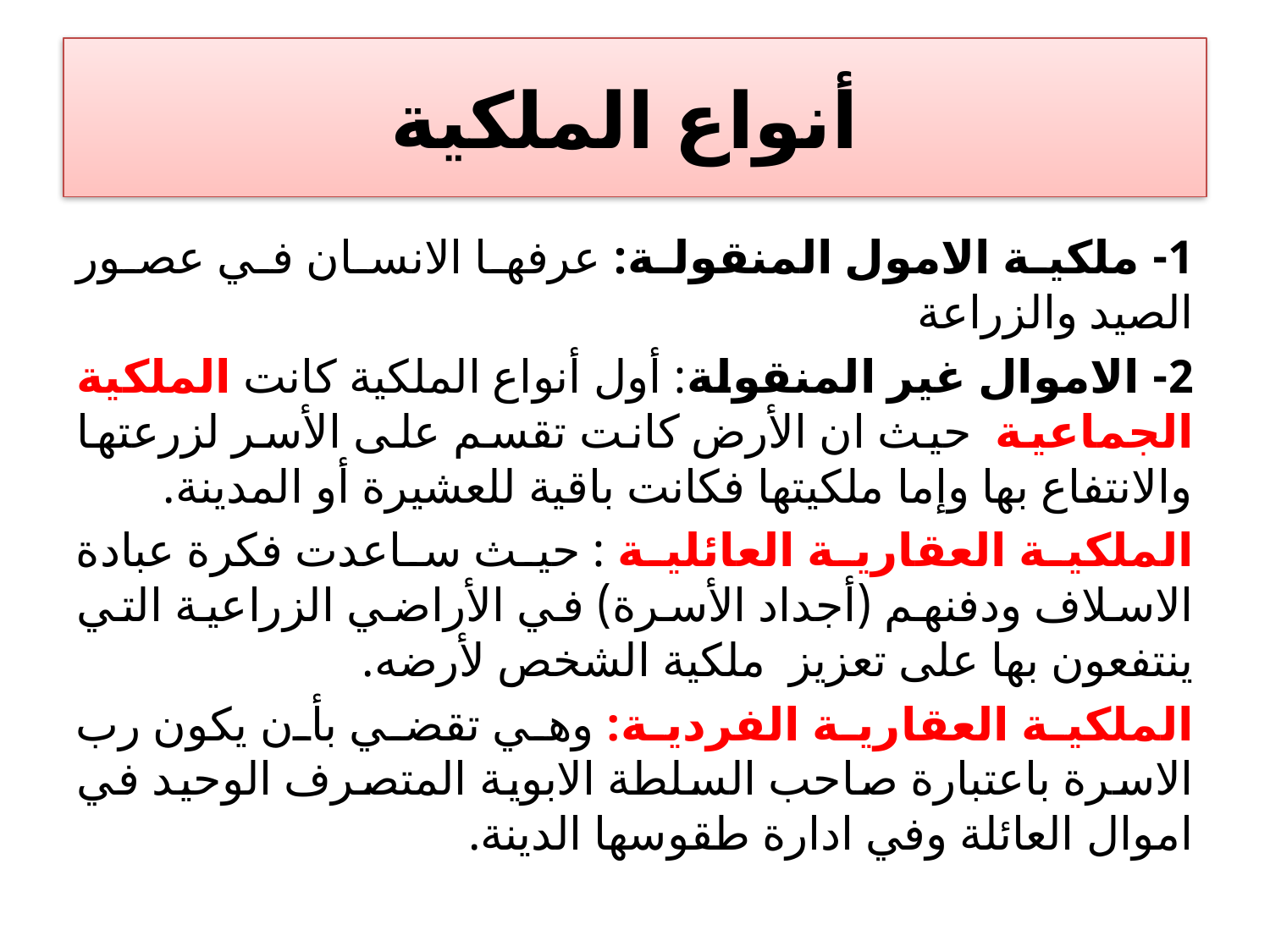

# أنواع الملكية
1- ملكية الامول المنقولة: عرفها الانسان في عصور الصيد والزراعة
2- الاموال غير المنقولة: أول أنواع الملكية كانت الملكية الجماعية  حيث ان الأرض كانت تقسم على الأسر لزرعتها والانتفاع بها وإما ملكيتها فكانت باقية للعشيرة أو المدينة.
الملكية العقارية العائلية : حيث ساعدت فكرة عبادة الاسلاف ودفنهم (أجداد الأسرة) في الأراضي الزراعية التي ينتفعون بها على تعزيز  ملكية الشخص لأرضه.
الملكية العقارية الفردية: وهي تقضي بأن يكون رب الاسرة باعتبارة صاحب السلطة الابوية المتصرف الوحيد في اموال العائلة وفي ادارة طقوسها الدينة.